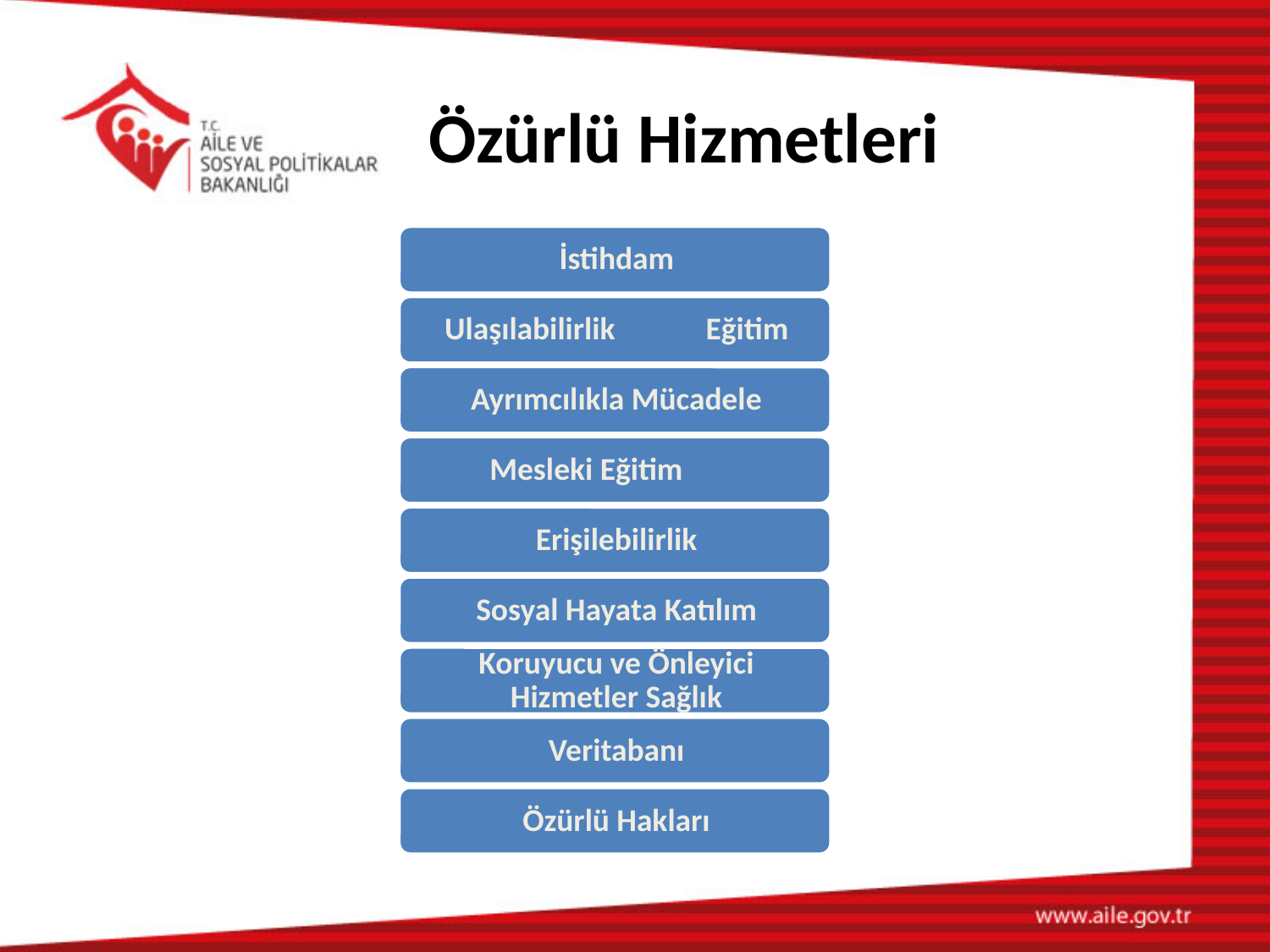

# Özürlü Hizmetleri
İstihdam
Ulaşılabilirlik	 Eğitim
Ayrımcılıkla Mücadele
Mesleki Eğitim
Erişilebilirlik
Sosyal Hayata Katılım
Koruyucu ve Önleyici Hizmetler Sağlık
Veritabanı
Özürlü Hakları